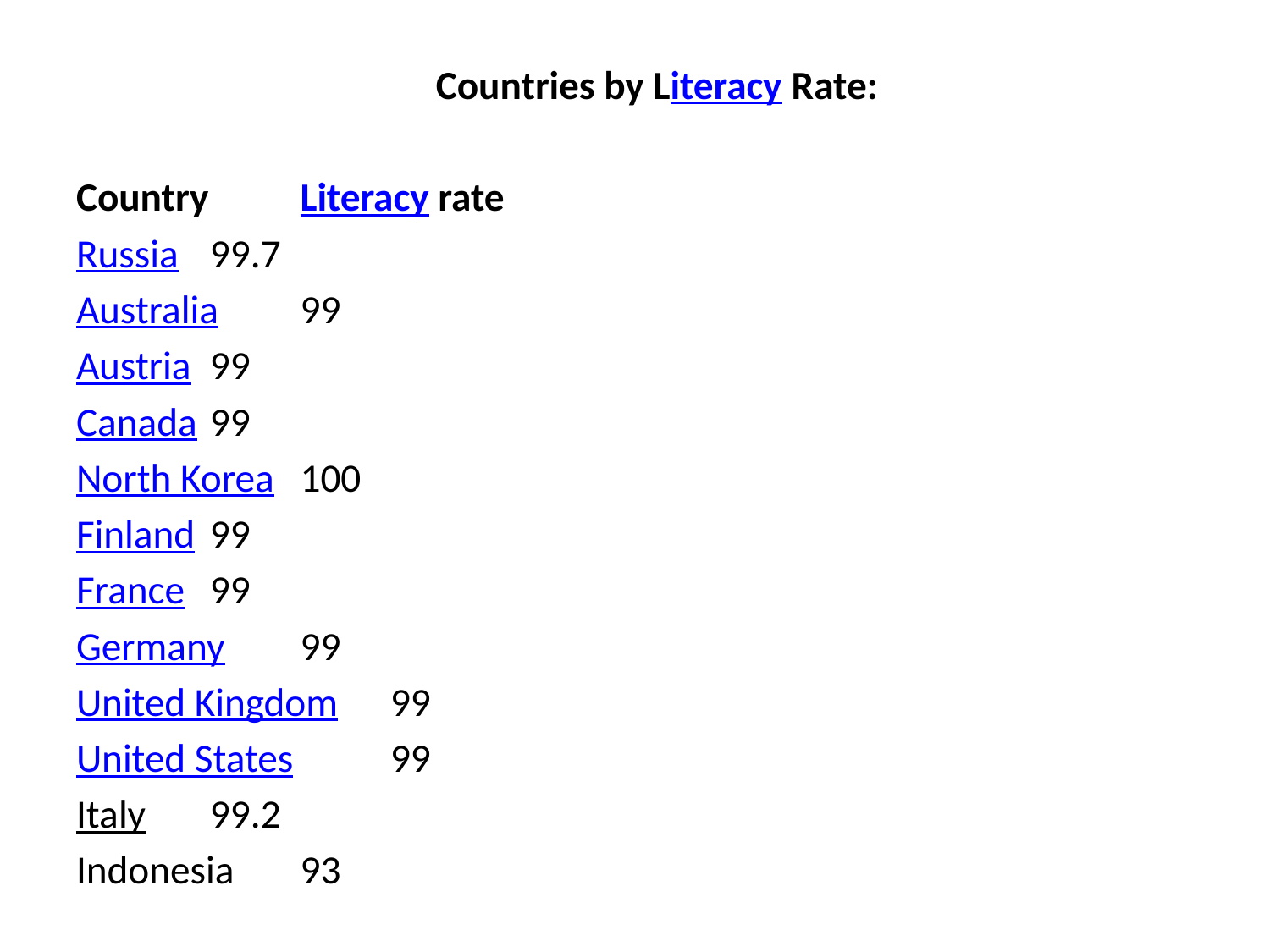

Countries by Literacy Rate:

Country 		Literacy rate
Russia 			99.7
Australia 		99
Austria 		99
Canada 		99
North Korea 		100
Finland 		99
France 		99
Germany 		99
United Kingdom 	99
United States 		99
Italy 			99.2
Indonesia 		93